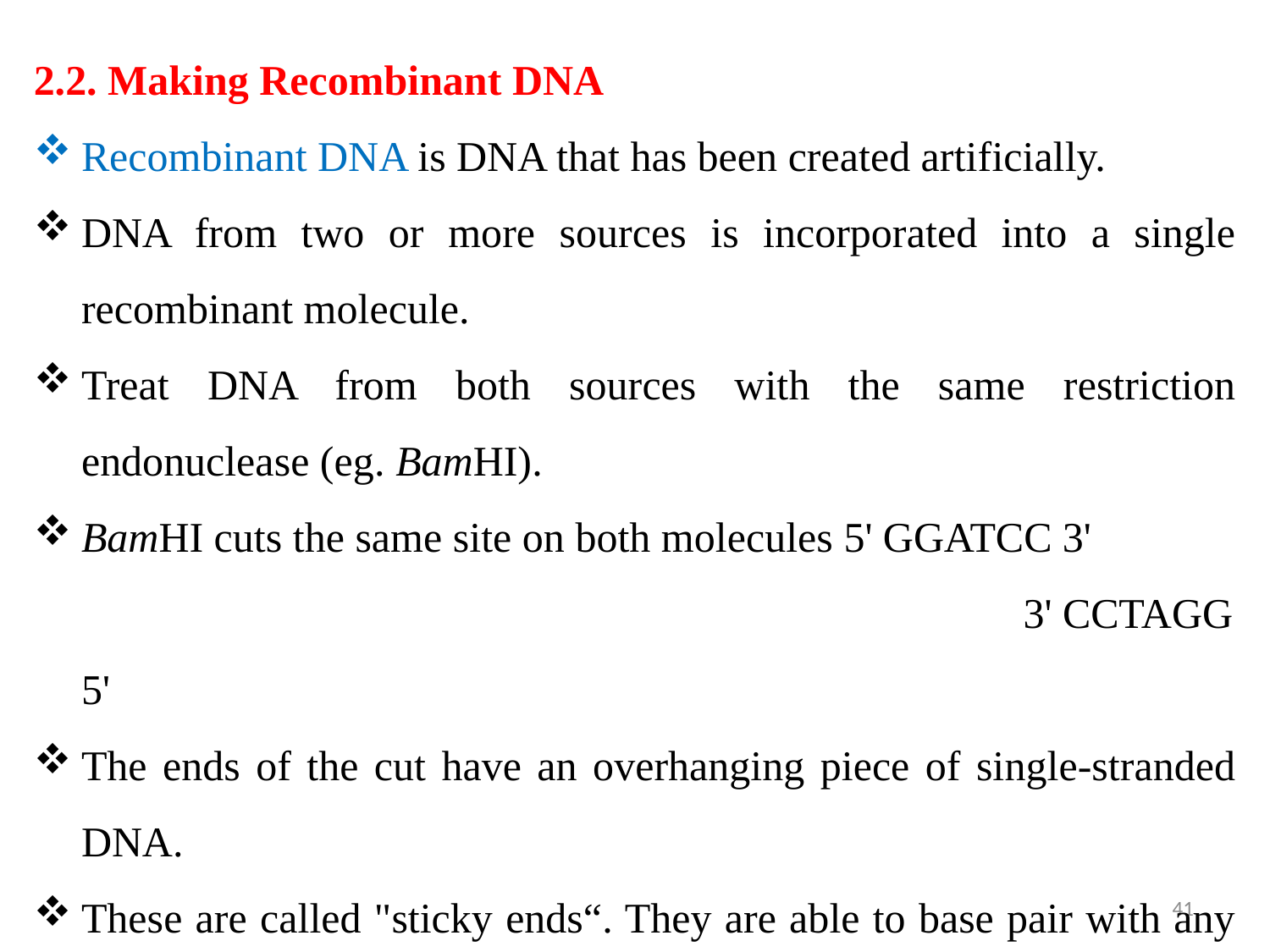

2.2. Making Recombinant DNA
Recombinant DNA is DNA that has been created artificially.
DNA from two or more sources is incorporated into a single recombinant molecule.
Treat DNA from both sources with the same restriction endonuclease (eg. BamHI).
BamHI cuts the same site on both molecules 5' GGATCC 3'                                   					                 3' CCTAGG 5'
The ends of the cut have an overhanging piece of single-stranded DNA.
These are called "sticky ends“. They are able to base pair with any DNA molecule containing the complementary sticky end.
41